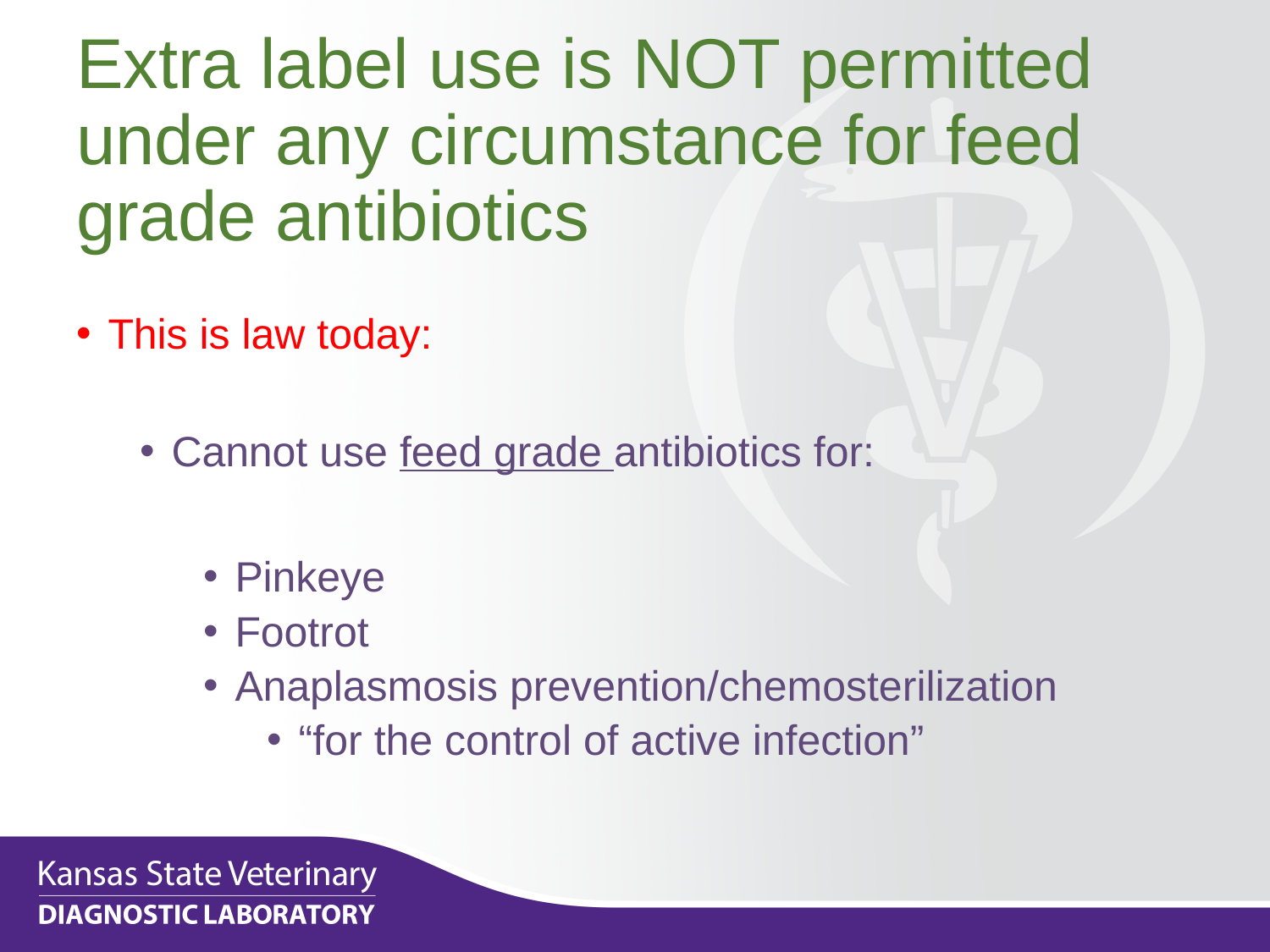

# Extra label use is NOT permitted under any circumstance for feed grade antibiotics
This is law today:

Cannot use feed grade antibiotics for:

Pinkeye
Footrot
Anaplasmosis prevention/chemosterilization
“for the control of active infection”